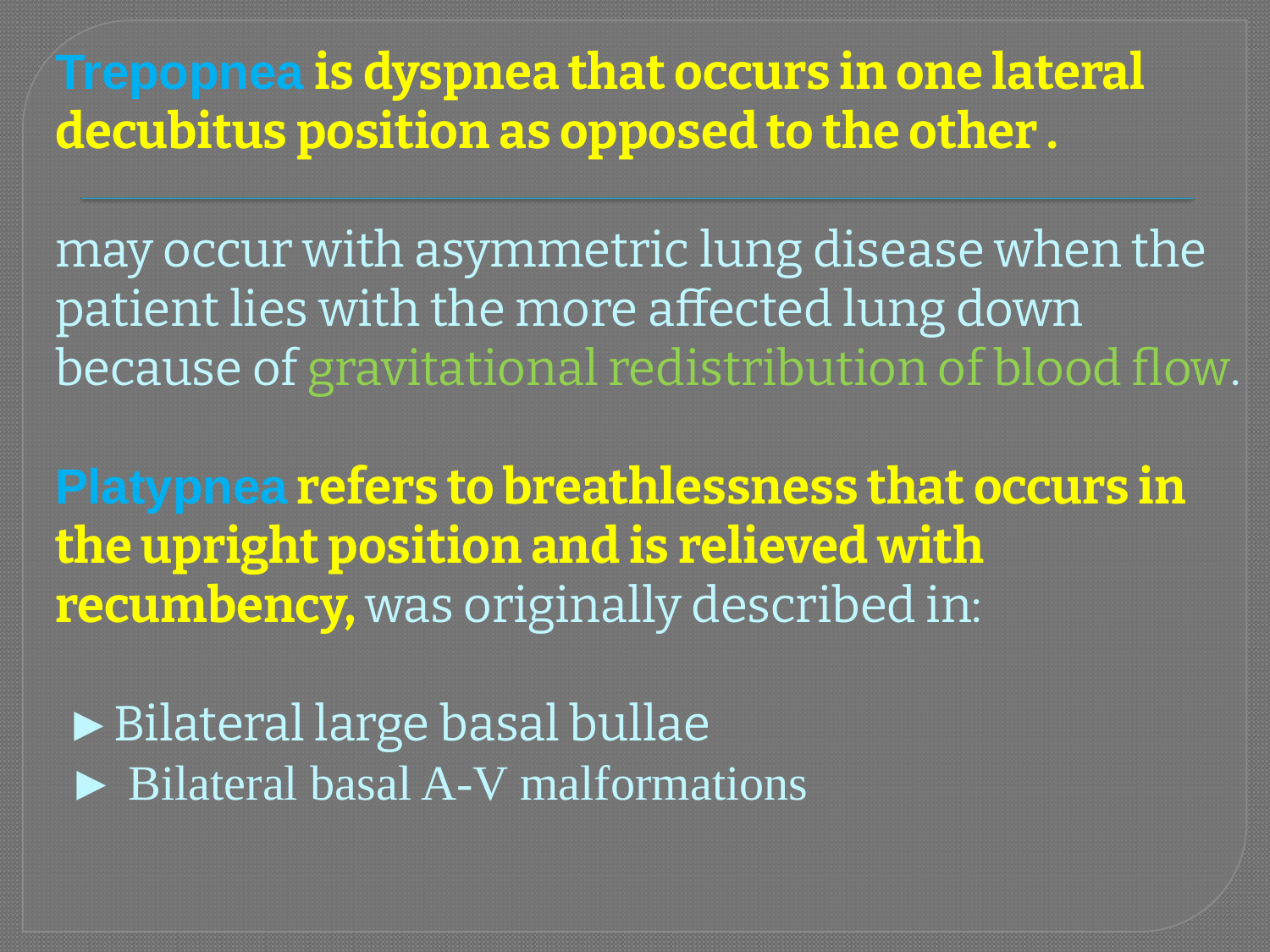

# Trepopnea is dyspnea that occurs in one lateral decubitus position as opposed to the other . may occur with asymmetric lung disease when the patient lies with the more affected lung down because of gravitational redistribution of blood flow. Platypnea refers to breathlessness that occurs in the upright position and is relieved with recumbency, was originally described in: ►Bilateral large basal bullae ► Bilateral basal A-V malformations